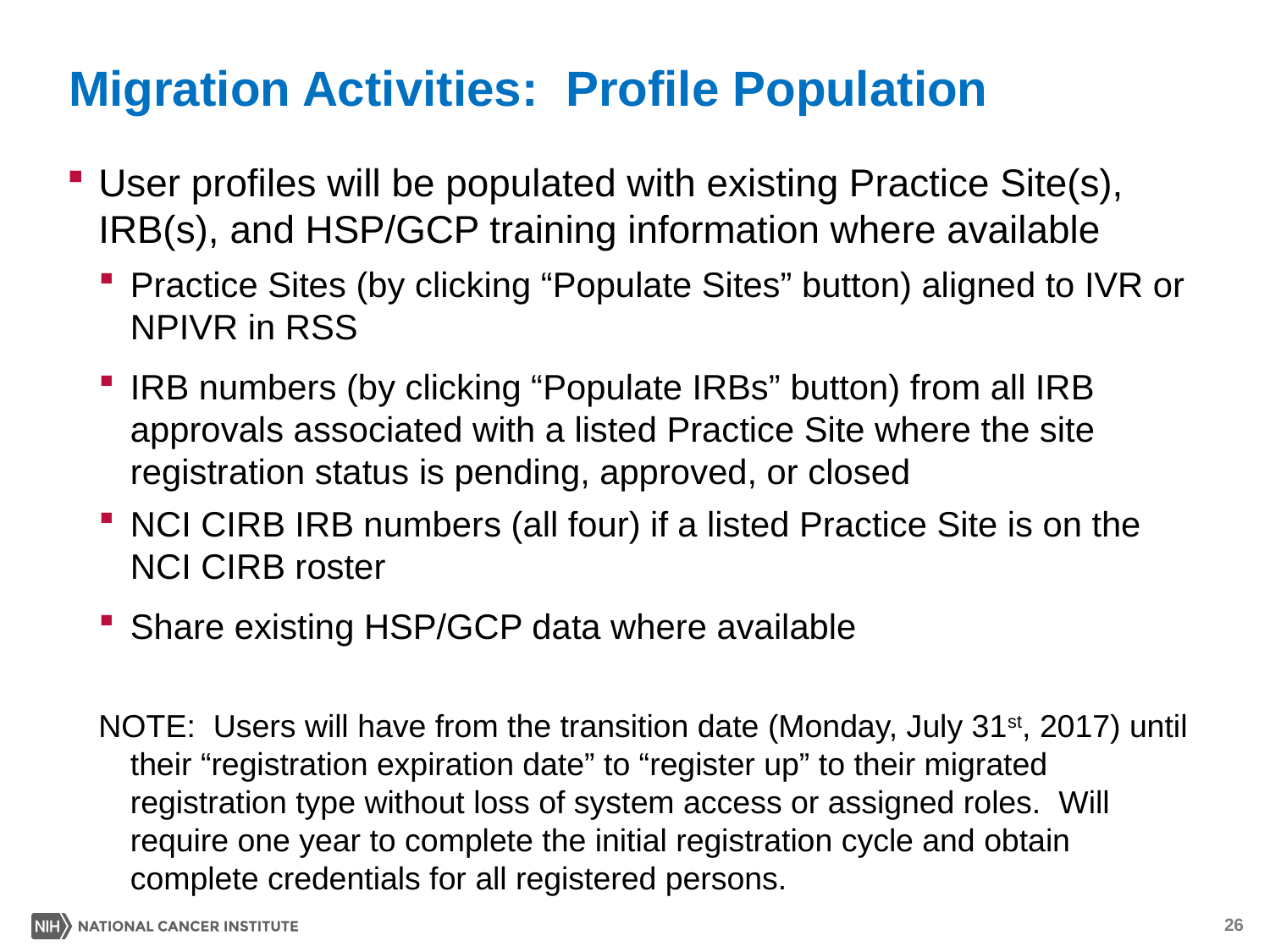

# Migration Activities:  Profile Population
User profiles will be populated with existing Practice Site(s), IRB(s), and HSP/GCP training information where available
Practice Sites (by clicking “Populate Sites” button) aligned to IVR or NPIVR in RSS
IRB numbers (by clicking “Populate IRBs” button) from all IRB approvals associated with a listed Practice Site where the site registration status is pending, approved, or closed
NCI CIRB IRB numbers (all four) if a listed Practice Site is on the NCI CIRB roster
Share existing HSP/GCP data where available

NOTE:  Users will have from the transition date (Monday, July 31st, 2017) until their “registration expiration date” to “register up” to their migrated registration type without loss of system access or assigned roles.  Will require one year to complete the initial registration cycle and obtain complete credentials for all registered persons.